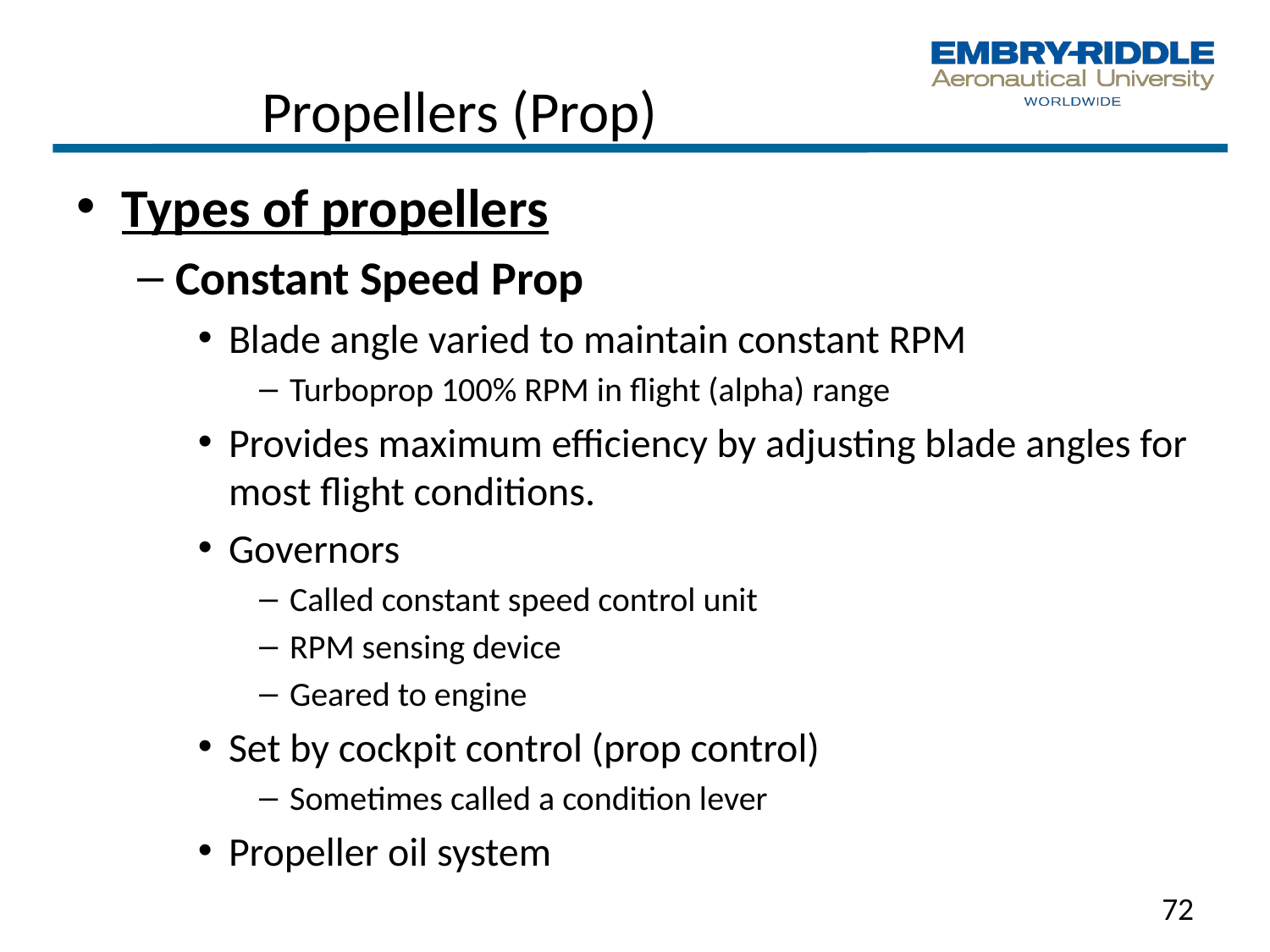

# Propellers (Prop)
Types of propellers
Constant Speed Prop
Blade angle varied to maintain constant RPM
Turboprop 100% RPM in flight (alpha) range
Provides maximum efficiency by adjusting blade angles for most flight conditions.
Governors
Called constant speed control unit
RPM sensing device
Geared to engine
Set by cockpit control (prop control)
Sometimes called a condition lever
Propeller oil system

72